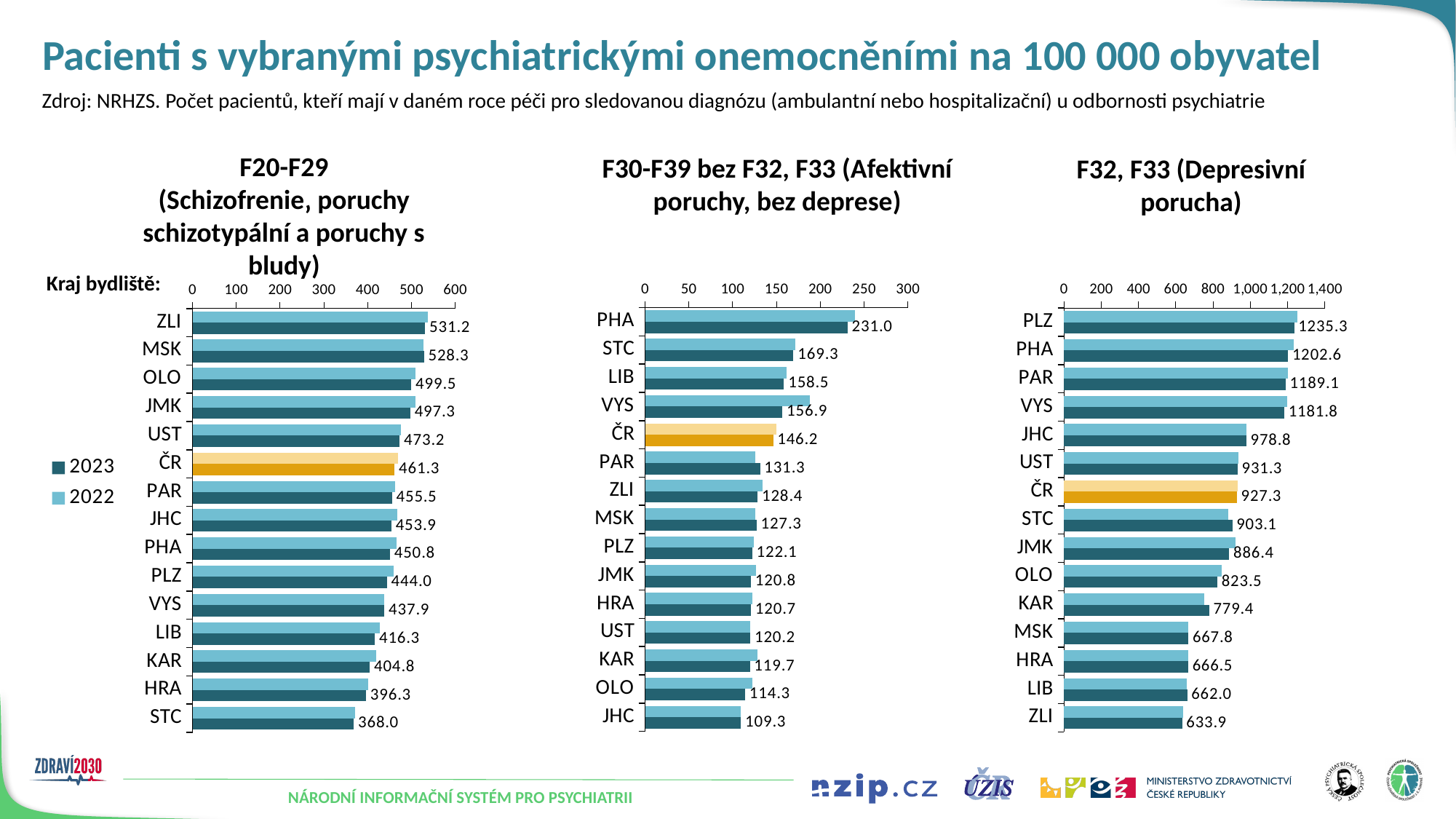

# Pacienti s vybranými psychiatrickými onemocněními na 100 000 obyvatel
Zdroj: NRHZS. Počet pacientů, kteří mají v daném roce péči pro sledovanou diagnózu (ambulantní nebo hospitalizační) u odbornosti psychiatrie
F20-F29 (Schizofrenie‚ poruchy schizotypální a poruchy s bludy)
F30-F39 bez F32, F33 (Afektivní poruchy, bez deprese)
F32, F33 (Depresivní porucha)

### Chart

| Category | 2022 | 2023 |
|---|---|---|
| PHA | 239.89002861347896 | 231.0209890754358 |
| STC | 171.08100496429157 | 169.3350496663286 |
| LIB | 161.7992614971467 | 158.50815850815852 |
| VYS | 187.82877349566314 | 156.86077300834205 |
| ČR | 150.28544475708733 | 146.15681755963067 |
| PAR | 125.50797451047134 | 131.2618107340477 |
| ZLI | 134.48076441697668 | 128.40682587277053 |
| MSK | 126.03386497117302 | 127.29562750022475 |
| PLZ | 124.5282135800942 | 122.10152290919581 |
| JMK | 126.59368718377418 | 120.75635830872422 |
| HRA | 122.30335574355375 | 120.72586425885636 |
| UST | 120.23103120945751 | 120.20532102325858 |
| KAR | 128.68997041846546 | 119.67562143176795 |
| OLO | 122.09779572991141 | 114.25591428435975 |
| JHC | 109.16845662901972 | 109.3141796544143 |

### Chart

| Category | 2022 | 2023 |
|---|---|---|
| PLZ | 1250.6309986661274 | 1235.274064653166 |
| PHA | 1232.5461513750158 | 1202.6188684846625 |
| PAR | 1202.7847557253506 | 1189.0886733881766 |
| VYS | 1199.139459451025 | 1181.774751024624 |
| JHC | 980.3604560747088 | 978.7823470595249 |
| UST | 937.5304743694352 | 931.2528913255312 |
| ČR | 933.8609278755335 | 927.3176183728654 |
| STC | 883.0778327497524 | 903.1432473856833 |
| JMK | 918.8171469536895 | 886.4187114307299 |
| OLO | 844.9993093297642 | 823.4959465225429 |
| KAR | 753.6084667705337 | 779.4171492114292 |
| MSK | 667.1291556657147 | 667.8189091562947 |
| HRA | 666.8789486253537 | 666.5073755957695 |
| LIB | 659.5054268770281 | 662.004662004662 |
| ZLI | 639.4310030814912 | 633.9441550796432 |

### Chart

| Category | 2022 | 2023 |
|---|---|---|
| ZLI | 536.8872623065437 | 531.1842689589408 |
| MSK | 527.0354006142572 | 528.3398717633091 |
| OLO | 508.2380287795143 | 499.53381058487014 |
| JMK | 509.26879122460167 | 497.3330586269258 |
| UST | 475.86306500252437 | 473.19310609565247 |
| ČR | 469.2307513575181 | 461.34221581420627 |
| PAR | 462.6680333090558 | 455.4558519004674 |
| JHC | 466.85297672664 | 453.9213977537847 |
| PHA | 465.80950744473415 | 450.76378813301574 |
| PLZ | 459.1664465832467 | 443.9906383369281 |
| VYS | 438.2671381565474 | 437.8949322945578 |
| LIB | 427.4364999440528 | 416.25041625041627 |
| KAR | 420.04406344587125 | 404.7951614434304 |
| HRA | 401.64711501581263 | 396.31139368309107 |
| STC | 371.44614591346186 | 368.0417325402533 |
Kraj bydliště: